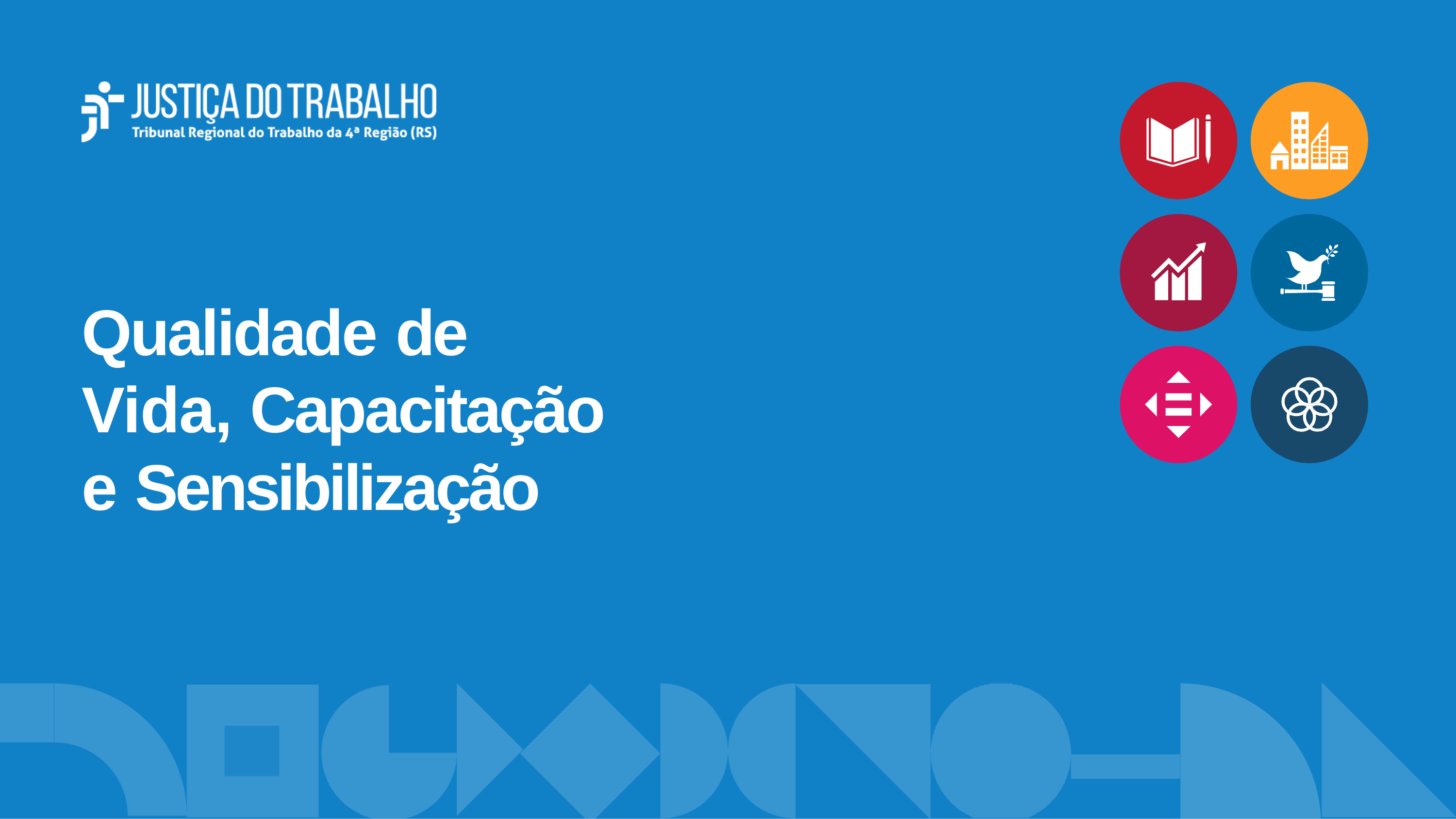

# Qualidade de Vida, Capacitação e Sensibilização